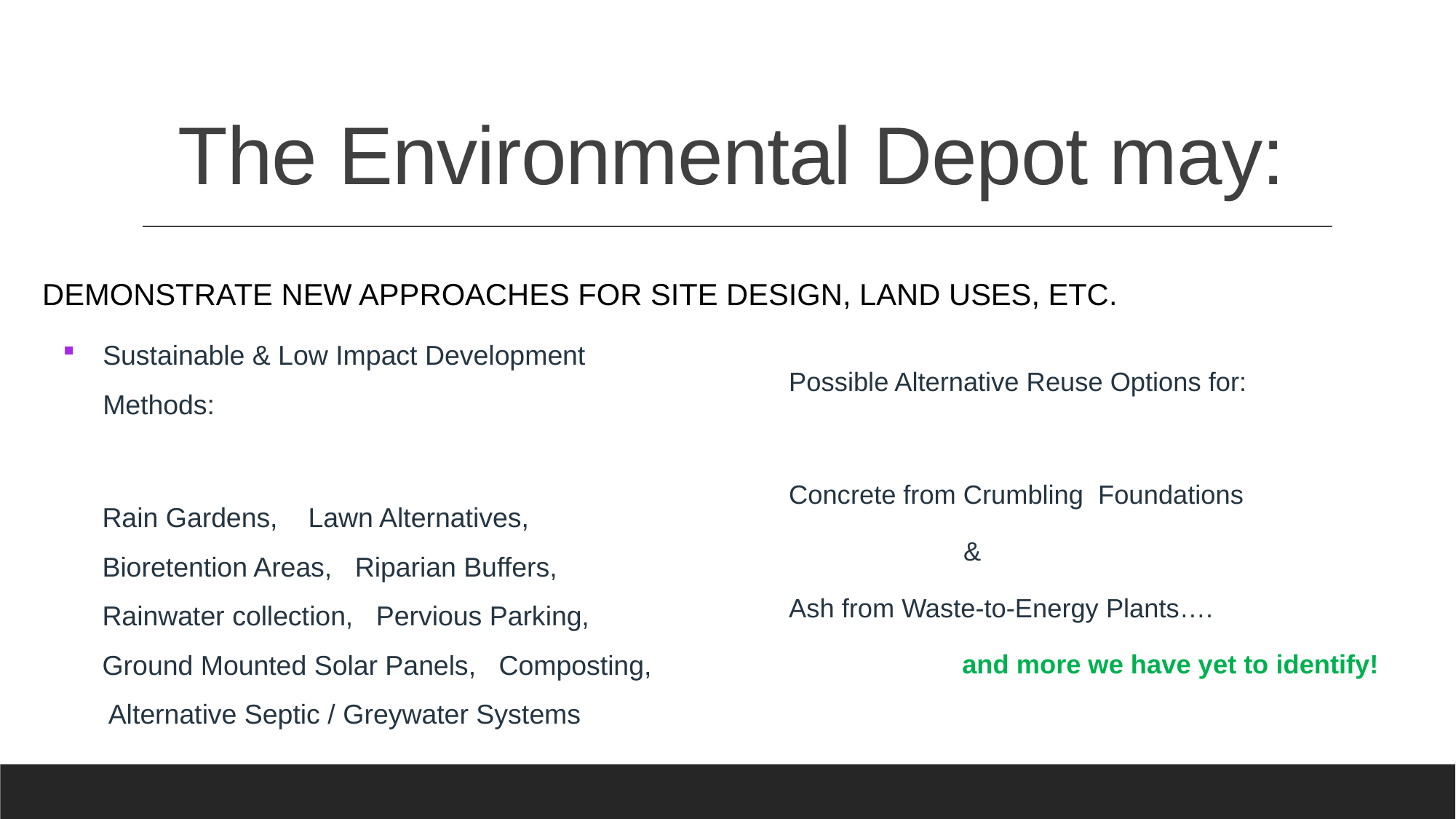

# The Environmental Depot may:
Demonstrate new approaches for site design, land uses, etc.
Sustainable & Low Impact Development Methods:

Rain Gardens,    Lawn Alternatives,   Bioretention Areas,   Riparian Buffers,       Rainwater collection,   Pervious Parking,   Ground Mounted Solar Panels,   Composting,    Alternative Septic / Greywater Systems

Possible Alternative Reuse Options for:

Concrete from Crumbling  Foundations
                        &
Ash from Waste-to-Energy Plants….
and more we have yet to identify!